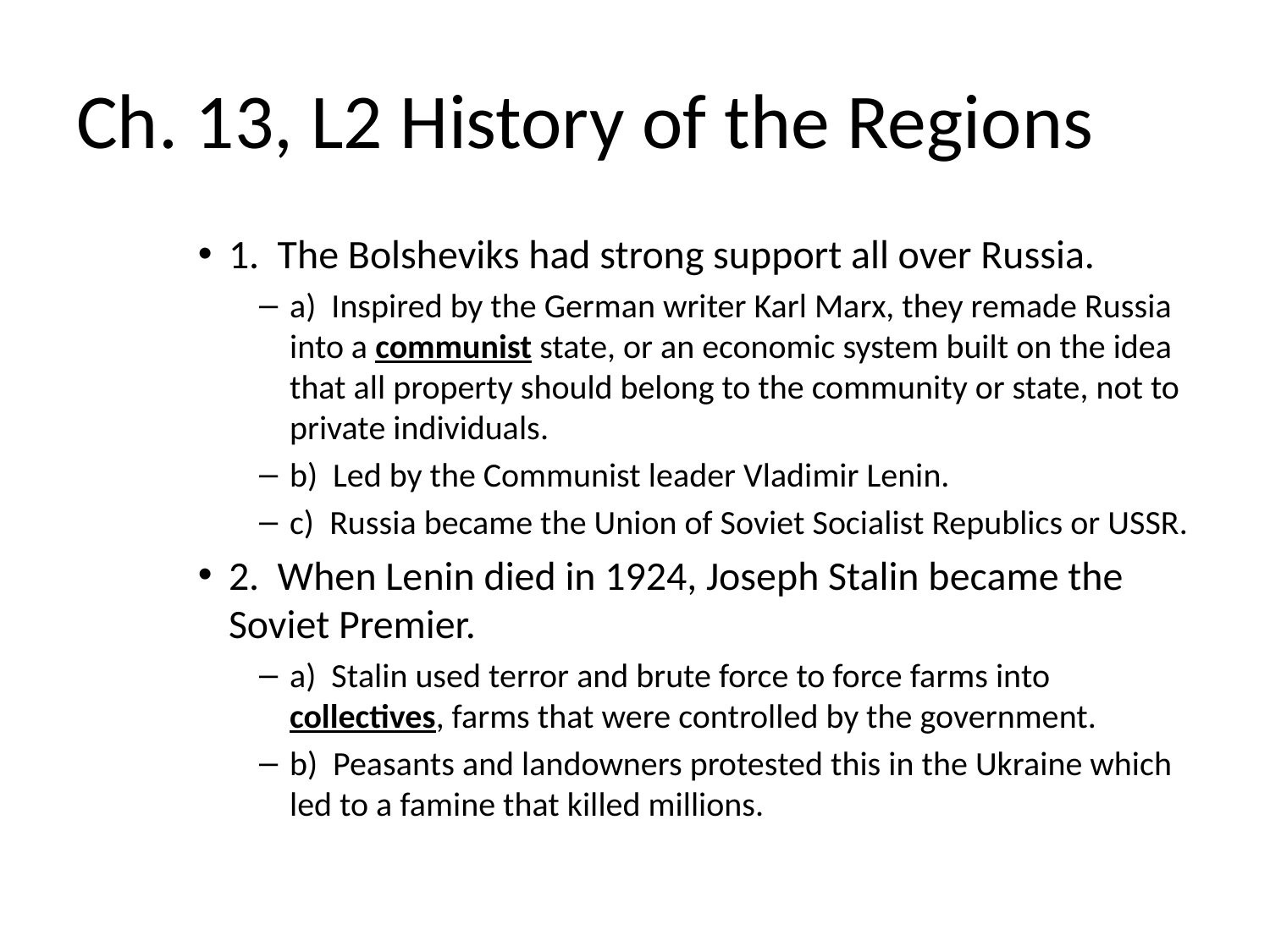

# Ch. 13, L2 History of the Regions
1.  The Bolsheviks had strong support all over Russia.
a)  Inspired by the German writer Karl Marx, they remade Russia into a communist state, or an economic system built on the idea that all property should belong to the community or state, not to private individuals.
b)  Led by the Communist leader Vladimir Lenin.
c)  Russia became the Union of Soviet Socialist Republics or USSR.
2.  When Lenin died in 1924, Joseph Stalin became the Soviet Premier.
a)  Stalin used terror and brute force to force farms into collectives, farms that were controlled by the government.
b)  Peasants and landowners protested this in the Ukraine which led to a famine that killed millions.